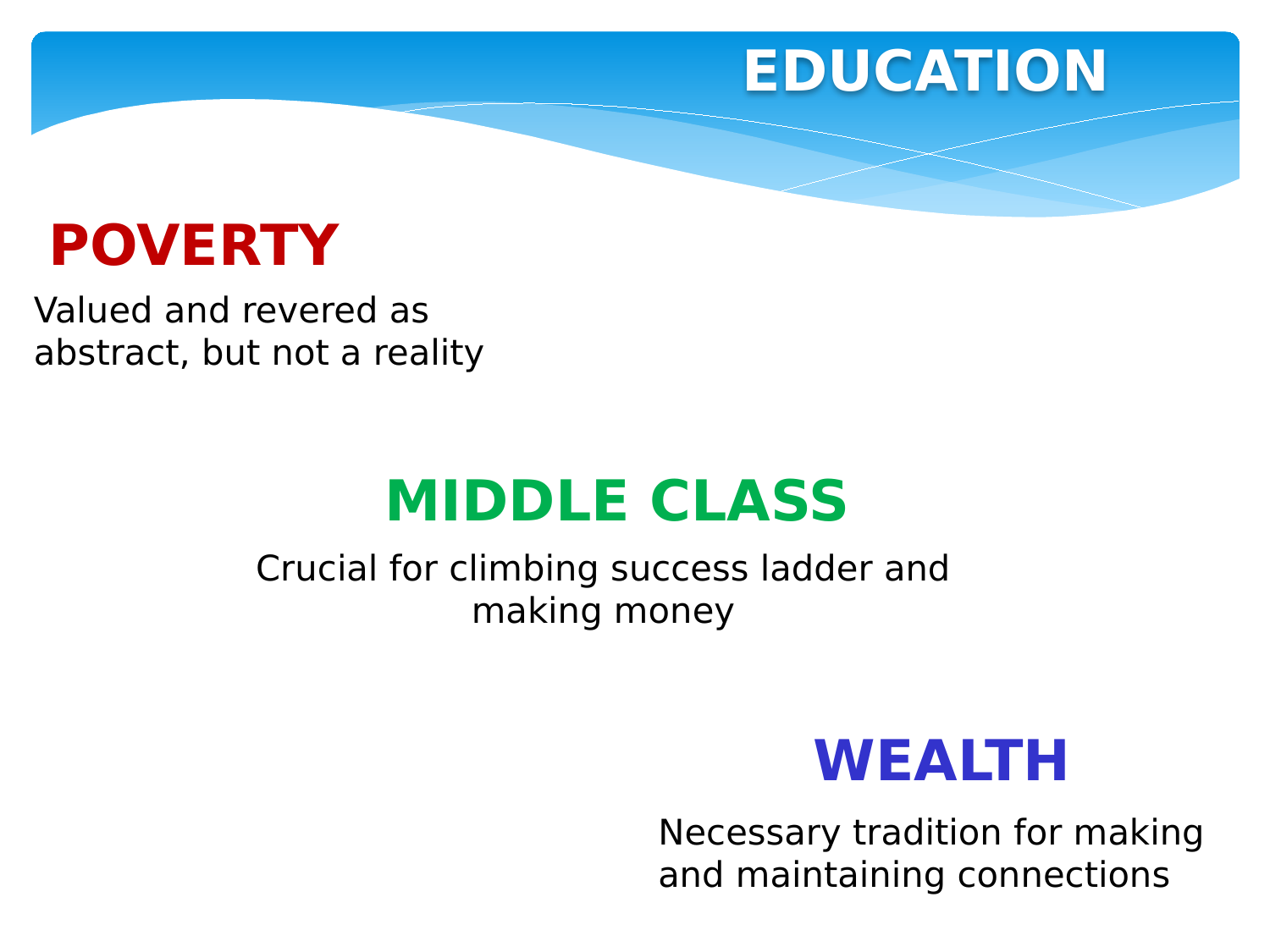

EDUCATION
POVERTY
Valued and revered as abstract, but not a reality
MIDDLE CLASS
Crucial for climbing success ladder and making money
WEALTH
Necessary tradition for making and maintaining connections